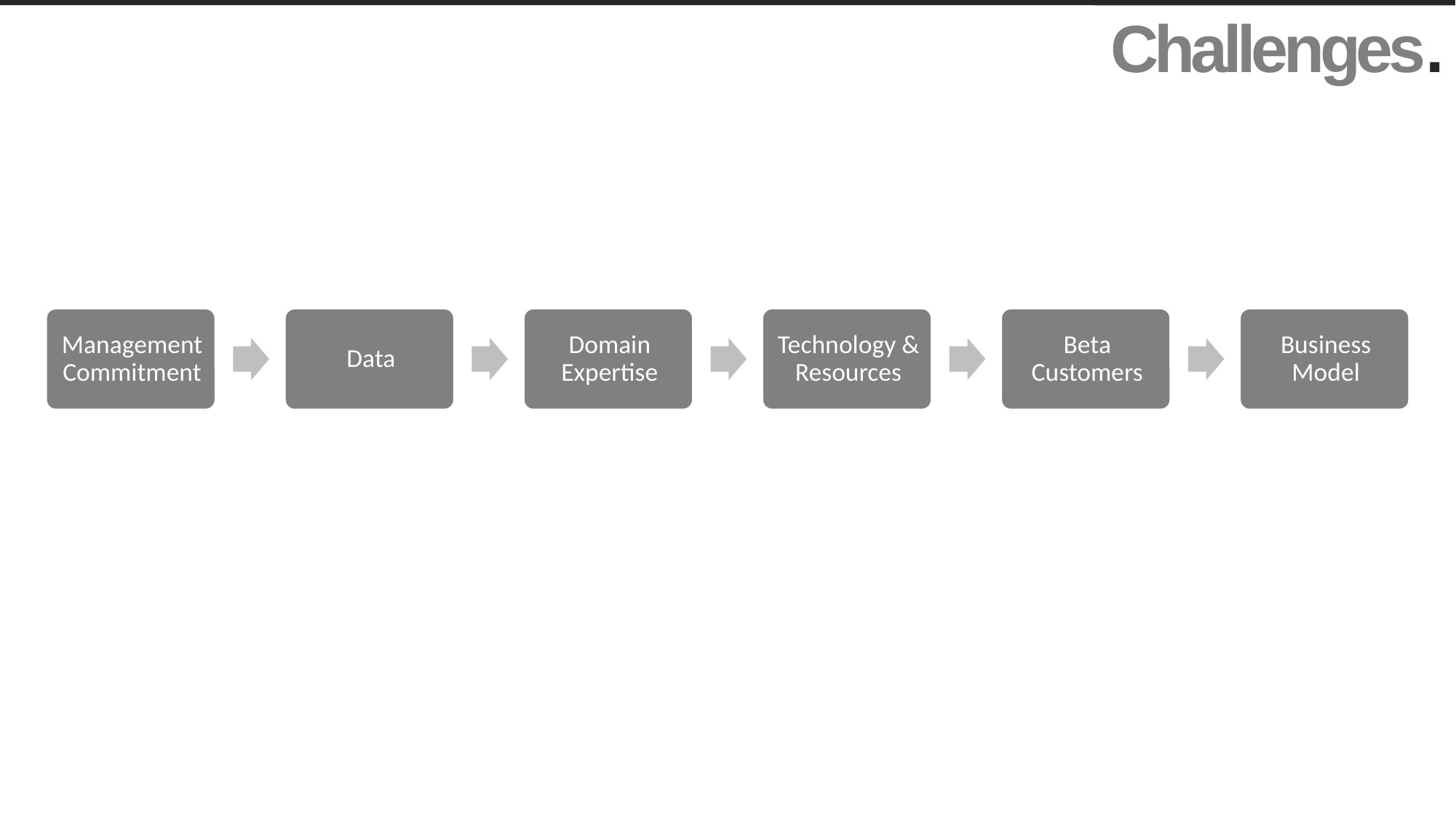

Challenges.
Management Commitment

Data

Domain Expertise

Technology & Resources

Beta Customers

Business Model